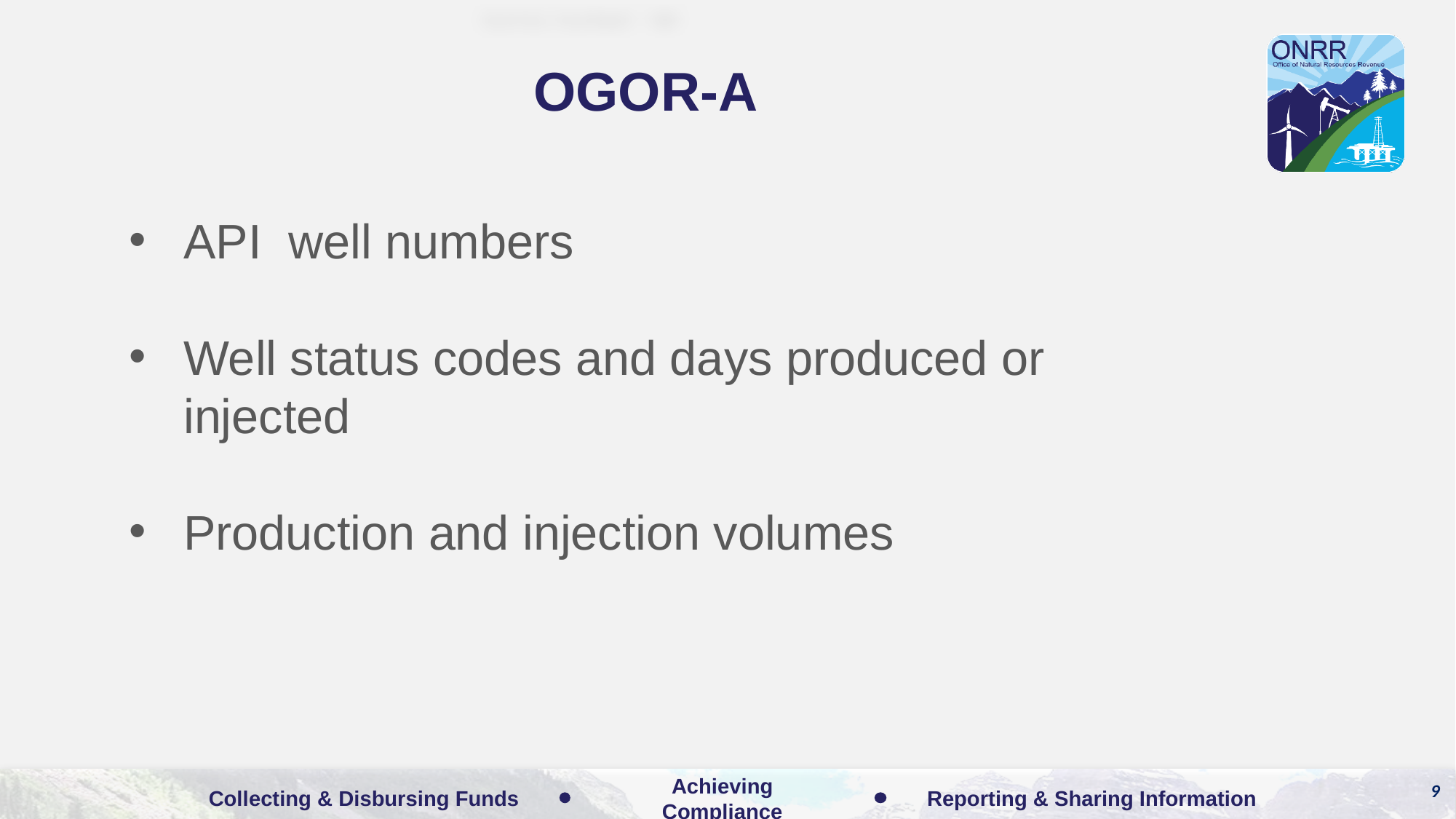

# OGOR-A
API  well numbers

Well status codes and days produced or injected

Production and injection volumes

9